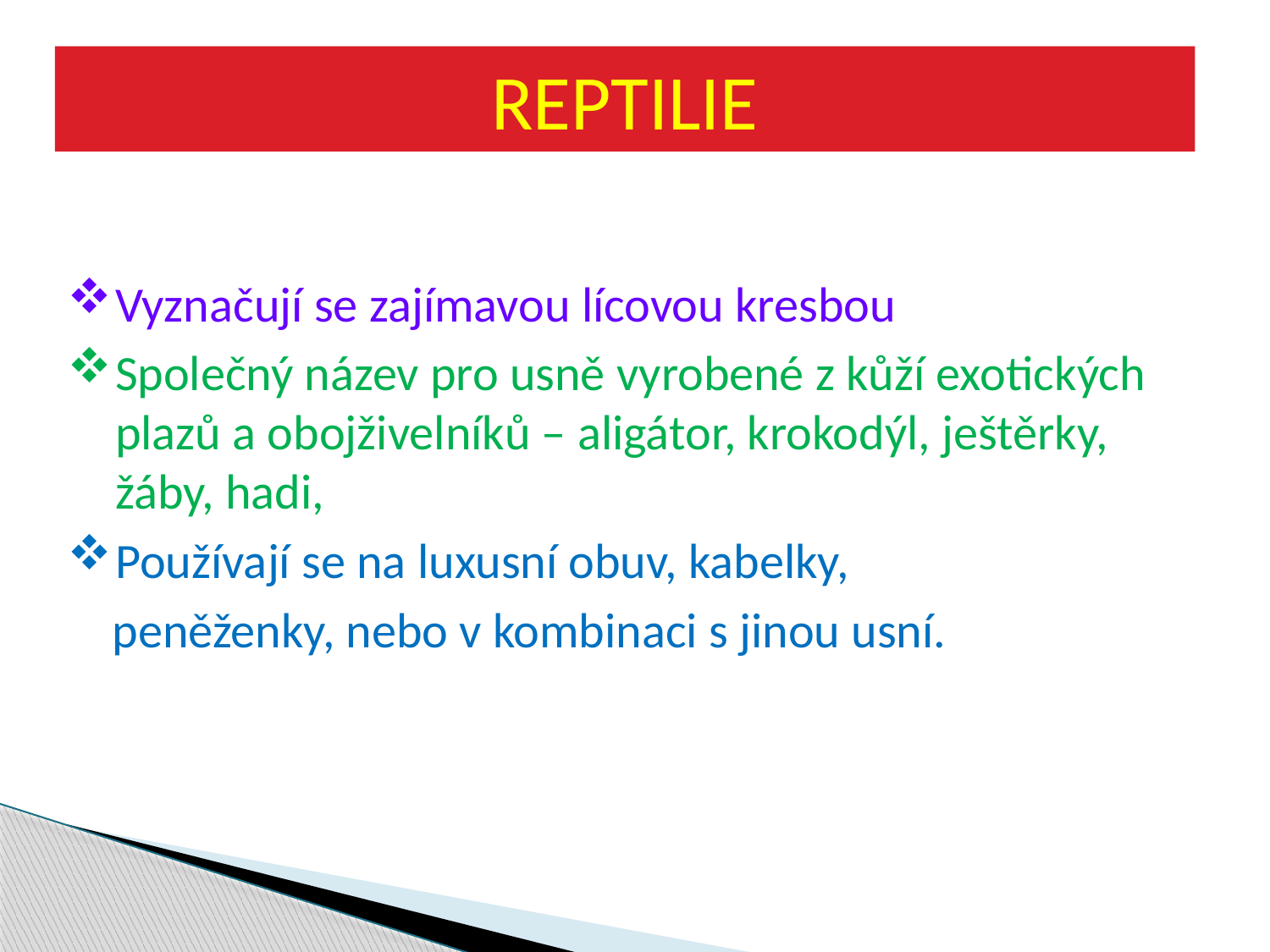

REPTILIE
Vyznačují se zajímavou lícovou kresbou
Společný název pro usně vyrobené z kůží exotických plazů a obojživelníků – aligátor, krokodýl, ještěrky, žáby, hadi,
Používají se na luxusní obuv, kabelky,
    peněženky, nebo v kombinaci s jinou usní.